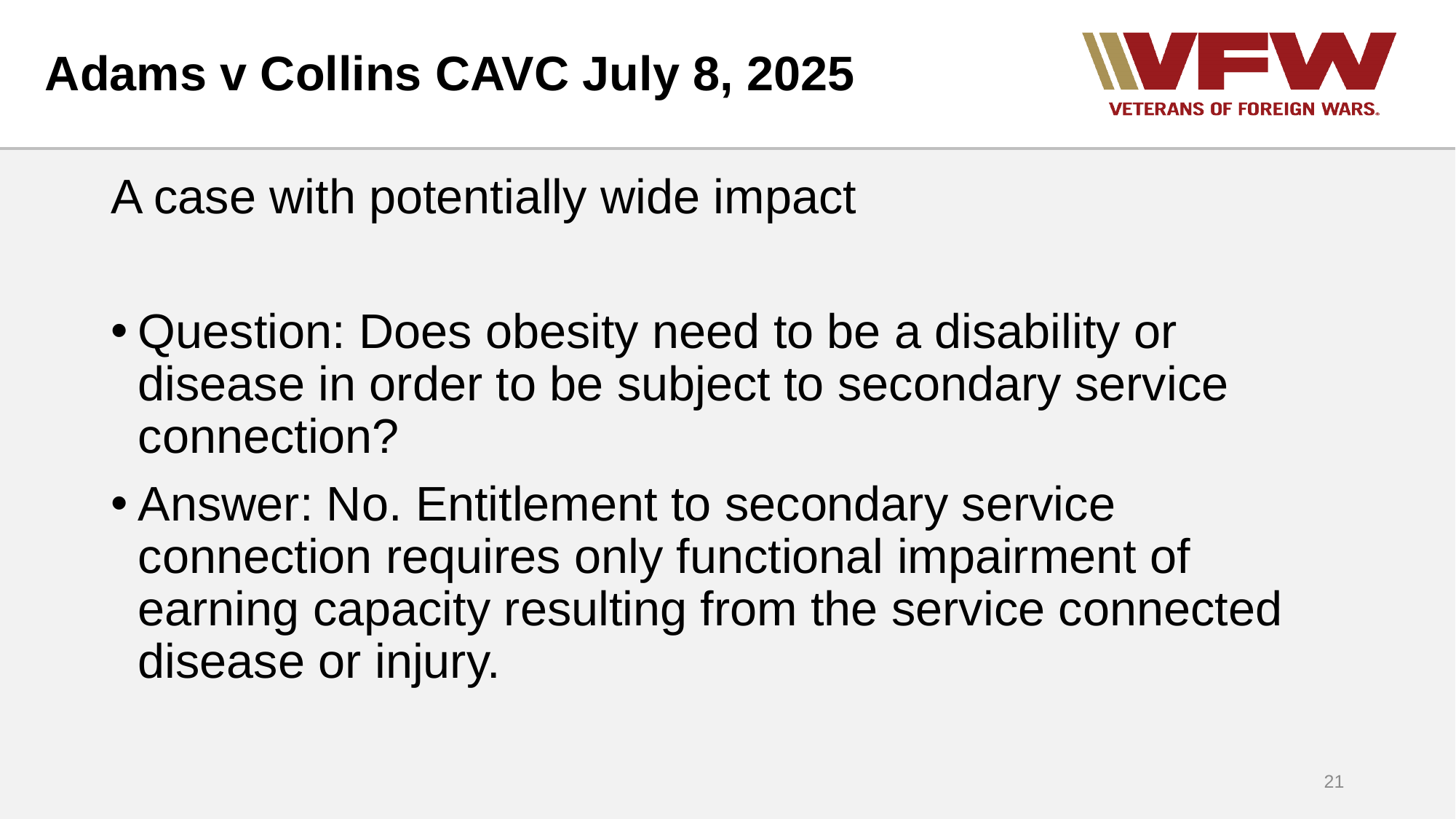

# Adams v Collins CAVC July 8, 2025
A case with potentially wide impact

Question: Does obesity need to be a disability or disease in order to be subject to secondary service connection?
Answer: No. Entitlement to secondary service connection requires only functional impairment of earning capacity resulting from the service connected disease or injury.
21